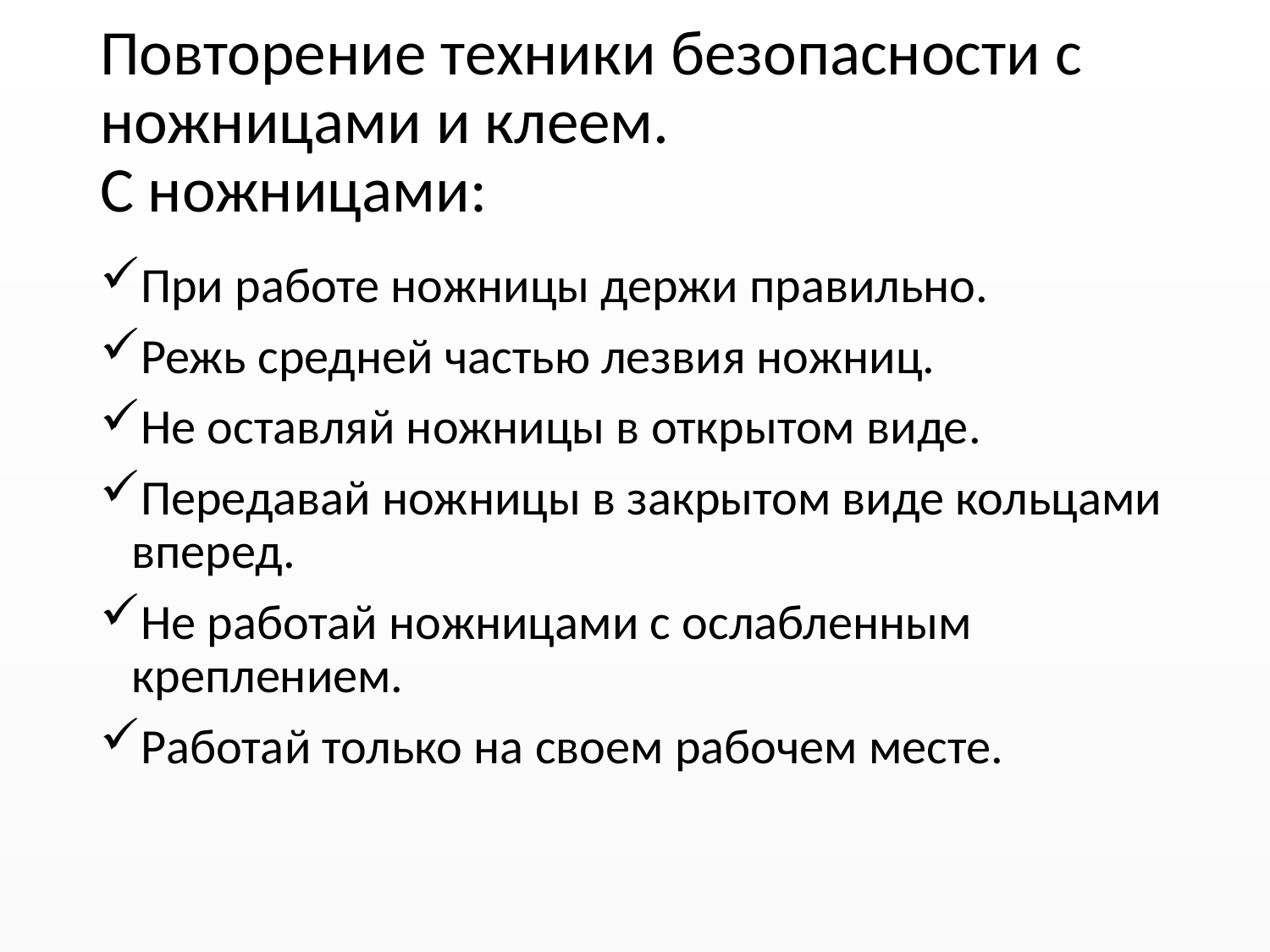

# Повторение техники безопасности с ножницами и клеем. С ножницами:
При работе ножницы держи правильно.
Режь средней частью лезвия ножниц.
Не оставляй ножницы в открытом виде.
Передавай ножницы в закрытом виде кольцами вперед.
Не работай ножницами с ослабленным креплением.
Работай только на своем рабочем месте.